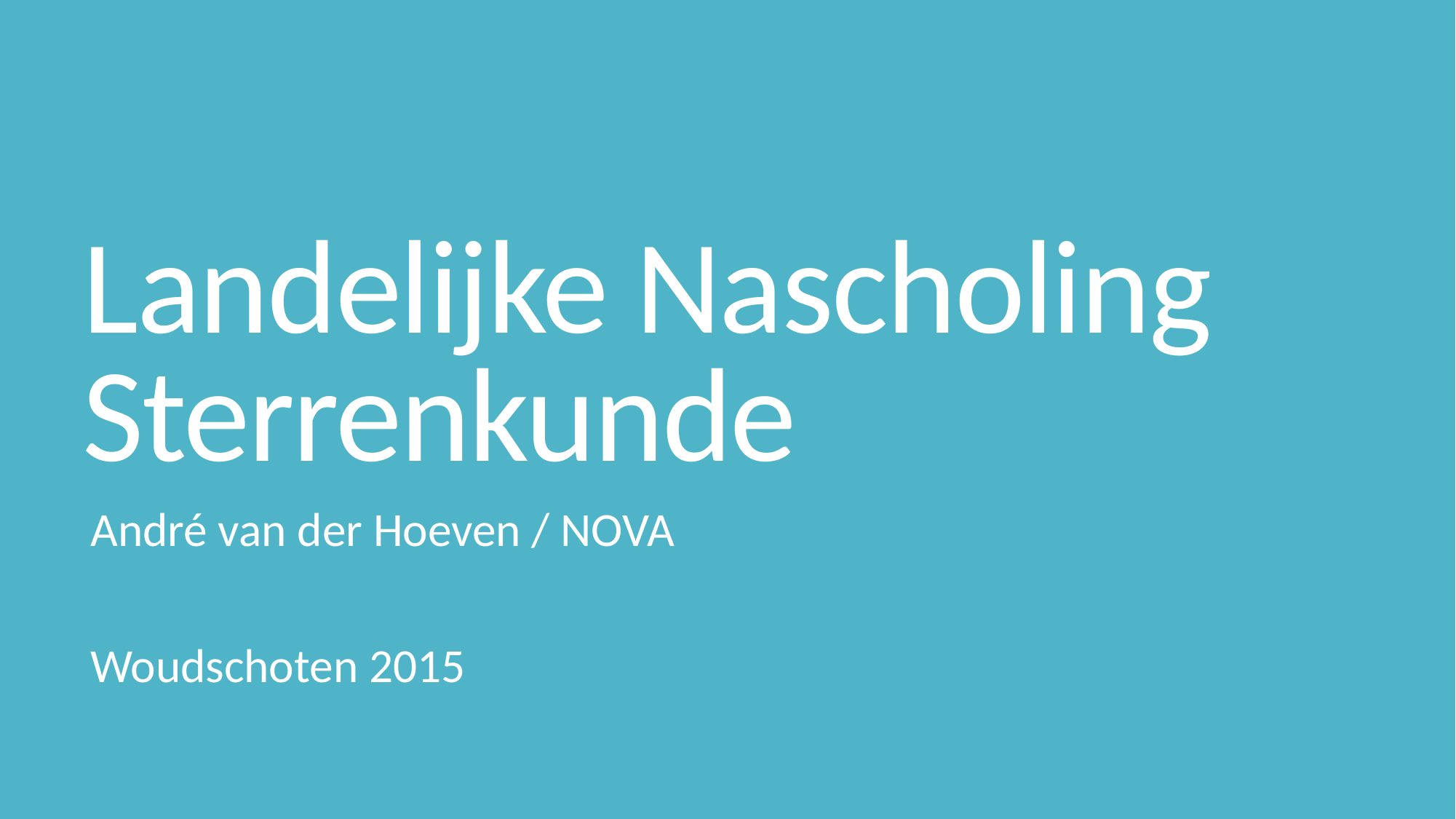

# Landelijke Nascholing Sterrenkunde
André van der Hoeven / NOVA

Woudschoten 2015